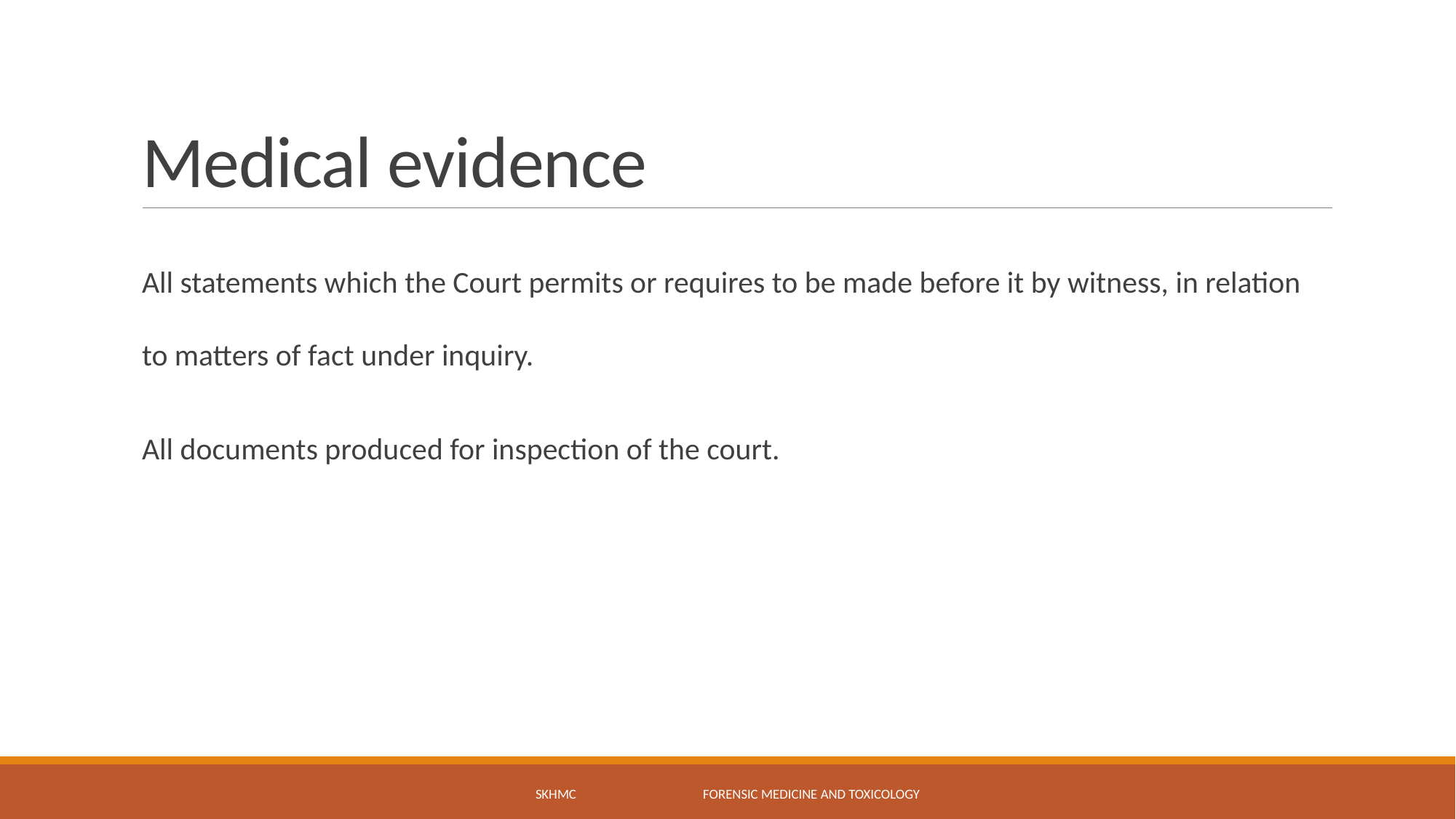

# Medical evidence
All statements which the Court permits or requires to be made before it by witness, in relation to matters of fact under inquiry.
All documents produced for inspection of the court.
SKHMC                                         Forensic Medicine and Toxicology